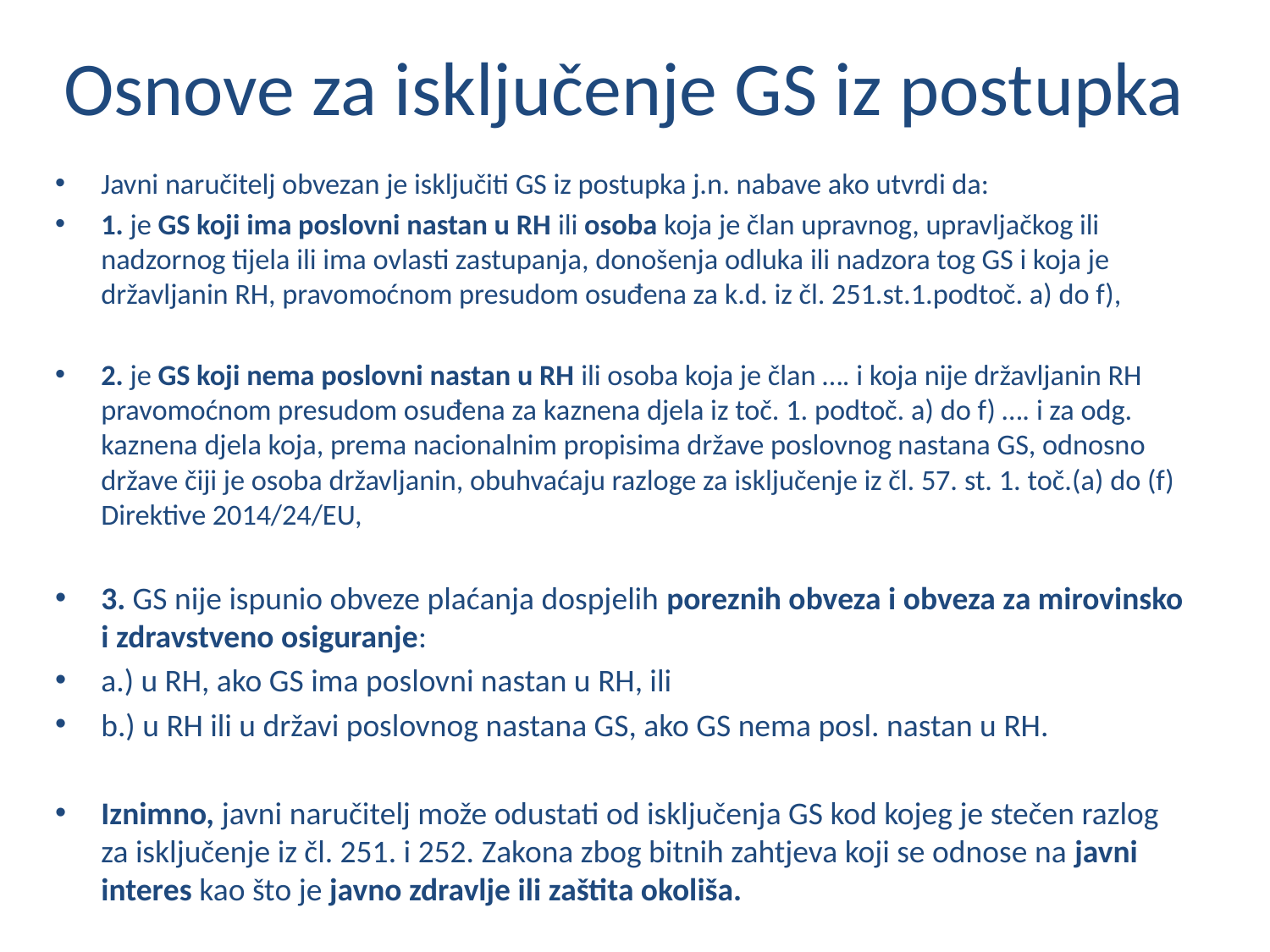

# Osnove za isključenje GS iz postupka
Javni naručitelj obvezan je isključiti GS iz postupka j.n. nabave ako utvrdi da:
1. je GS koji ima poslovni nastan u RH ili osoba koja je član upravnog, upravljačkog ili nadzornog tijela ili ima ovlasti zastupanja, donošenja odluka ili nadzora tog GS i koja je državljanin RH, pravomoćnom presudom osuđena za k.d. iz čl. 251.st.1.podtoč. a) do f),

2. je GS koji nema poslovni nastan u RH ili osoba koja je član …. i koja nije državljanin RH pravomoćnom presudom osuđena za kaznena djela iz toč. 1. podtoč. a) do f) …. i za odg. kaznena djela koja, prema nacionalnim propisima države poslovnog nastana GS, odnosno države čiji je osoba državljanin, obuhvaćaju razloge za isključenje iz čl. 57. st. 1. toč.(a) do (f) Direktive 2014/24/EU,

3. GS nije ispunio obveze plaćanja dospjelih poreznih obveza i obveza za mirovinsko i zdravstveno osiguranje:
a.) u RH, ako GS ima poslovni nastan u RH, ili
b.) u RH ili u državi poslovnog nastana GS, ako GS nema posl. nastan u RH.

Iznimno, javni naručitelj može odustati od isključenja GS kod kojeg je stečen razlog za isključenje iz čl. 251. i 252. Zakona zbog bitnih zahtjeva koji se odnose na javni interes kao što je javno zdravlje ili zaštita okoliša.